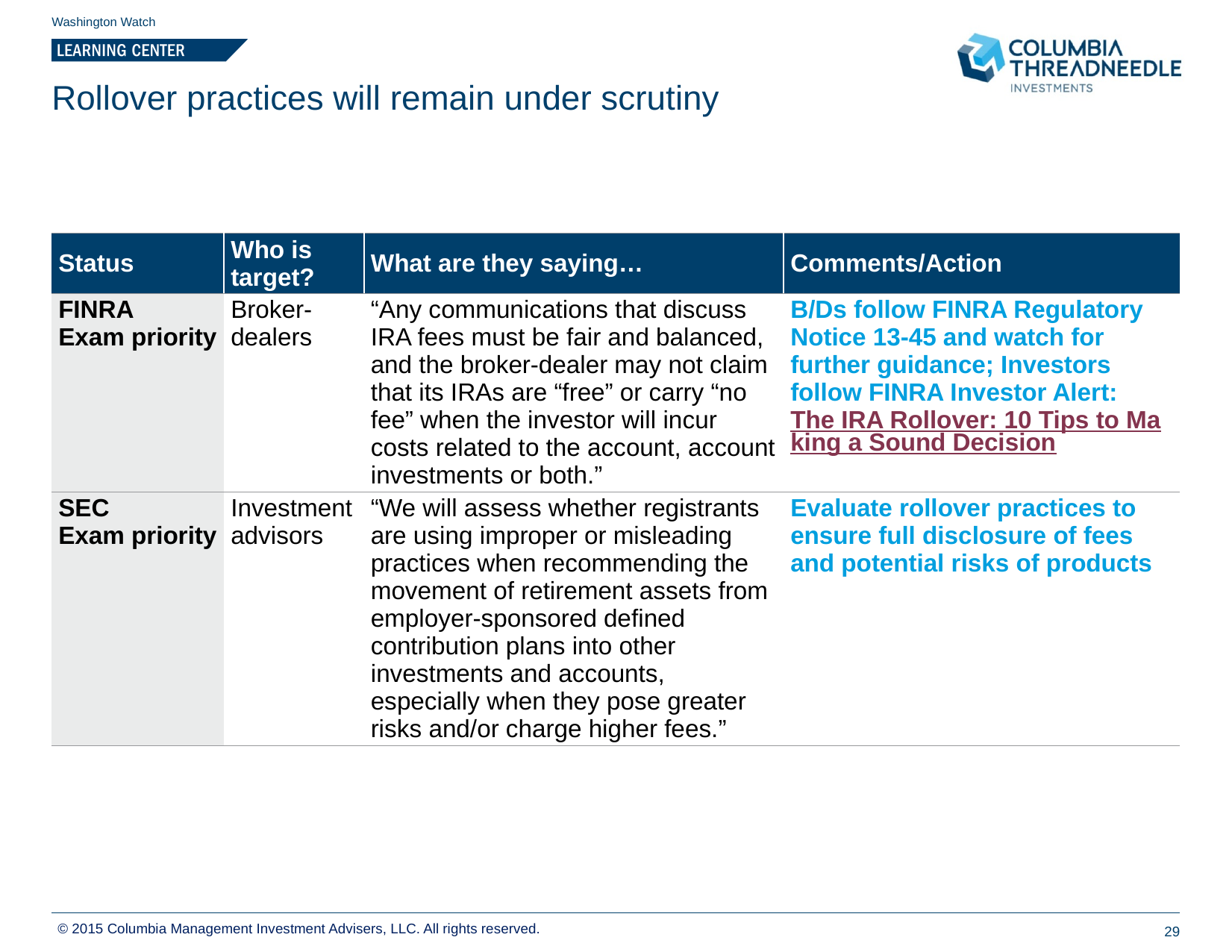

Washington Watch
# Rollover practices will remain under scrutiny
| Status | Who is target? | What are they saying… | Comments/Action |
| --- | --- | --- | --- |
| FINRA Exam priority | Broker-dealers | “Any communications that discuss IRA fees must be fair and balanced, and the broker-dealer may not claim that its IRAs are “free” or carry “no fee” when the investor will incur costs related to the account, account investments or both.” | B/Ds follow FINRA Regulatory Notice 13-45 and watch for further guidance; Investors follow FINRA Investor Alert: The IRA Rollover: 10 Tips to Making a Sound Decision |
| SEC Exam priority | Investment advisors | “We will assess whether registrants are using improper or misleading practices when recommending the movement of retirement assets from employer-sponsored defined contribution plans into other investments and accounts, especially when they pose greater risks and/or charge higher fees.” | Evaluate rollover practices to ensure full disclosure of fees and potential risks of products |
© 2015 Columbia Management Investment Advisers, LLC. All rights reserved.
29